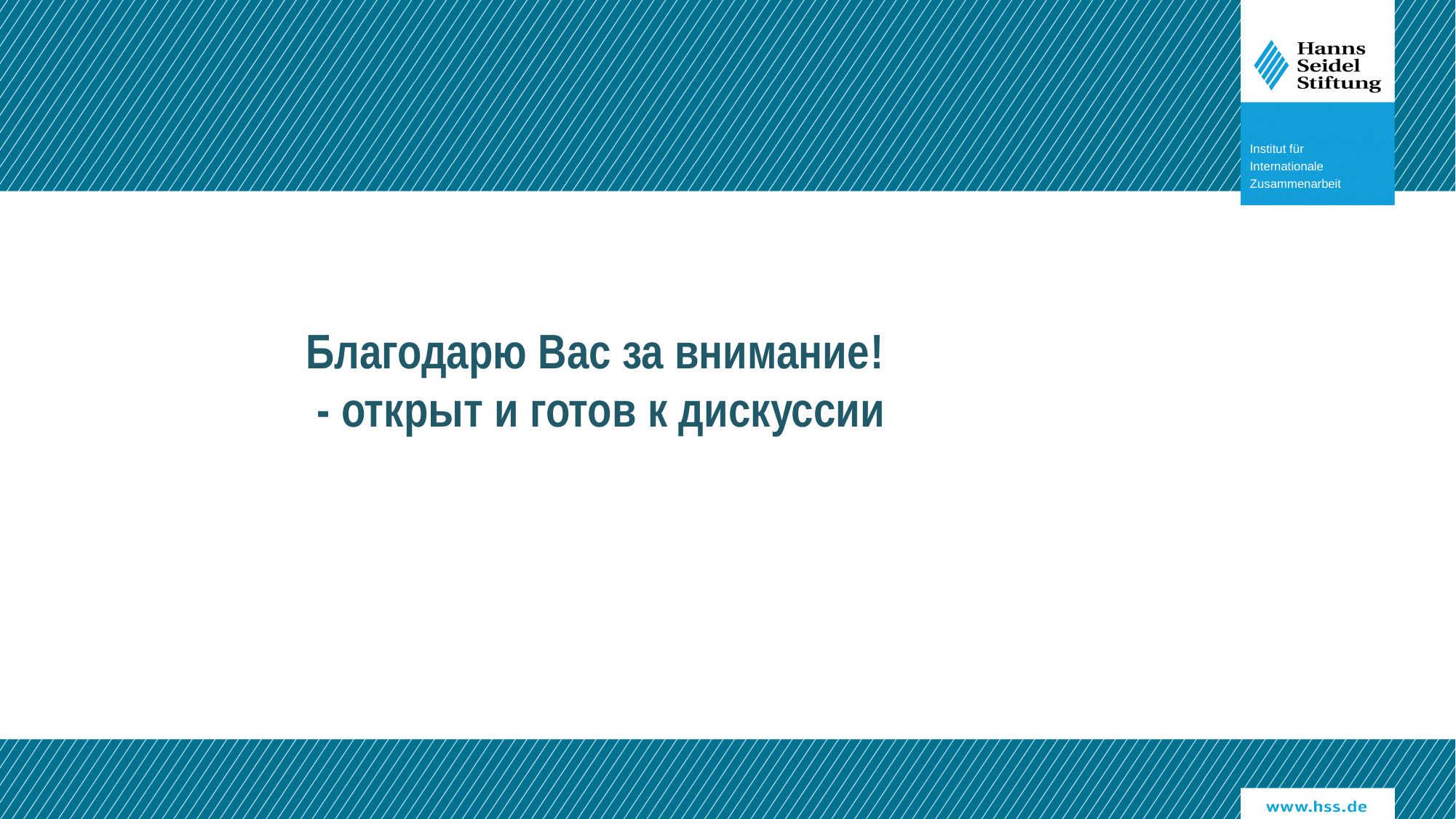

Благодарю Вас за внимание!
 - открыт и готов к дискуссии